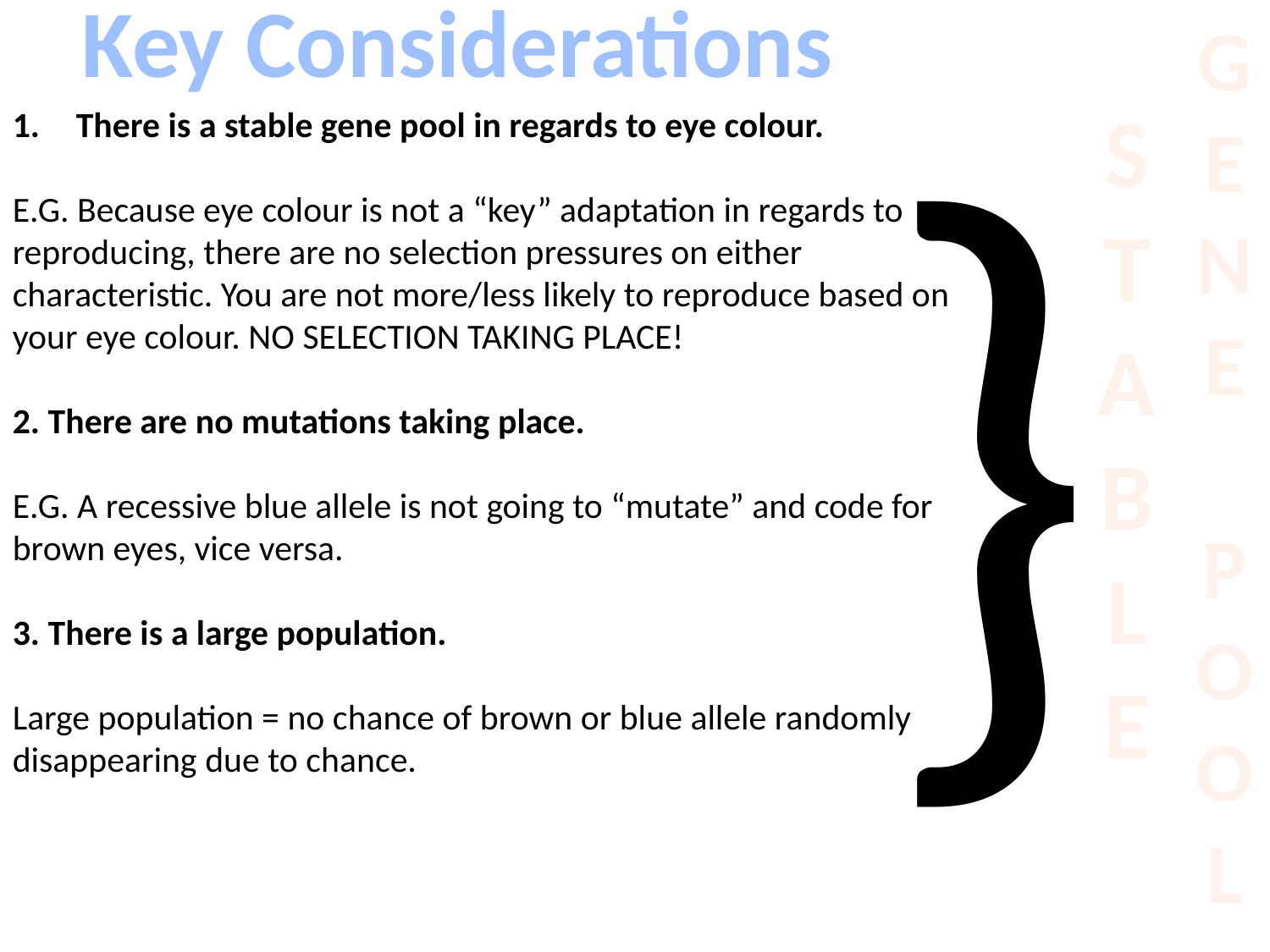

}
G
E
N
E

P
O
O
L

Key Considerations
S
T
A
B
L
E

There is a stable gene pool in regards to eye colour.

E.G. Because eye colour is not a “key” adaptation in regards to
reproducing, there are no selection pressures on either
characteristic. You are not more/less likely to reproduce based on
your eye colour. NO SELECTION TAKING PLACE!

2. There are no mutations taking place.

E.G. A recessive blue allele is not going to “mutate” and code for
brown eyes, vice versa.

3. There is a large population.

Large population = no chance of brown or blue allele randomly
disappearing due to chance.